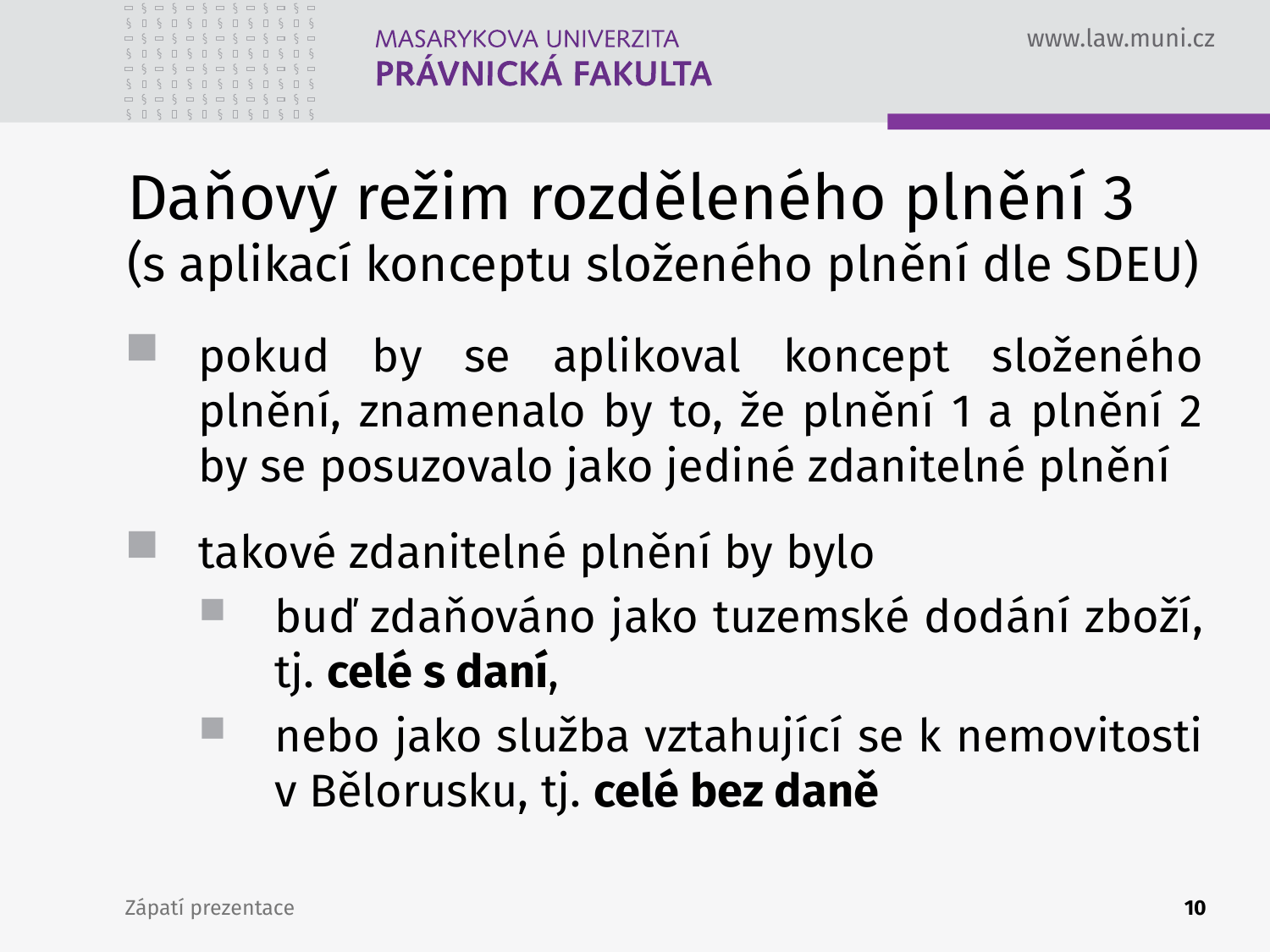

# Daňový režim rozděleného plnění 3 (s aplikací konceptu složeného plnění dle SDEU)
pokud by se aplikoval koncept složeného plnění, znamenalo by to, že plnění 1 a plnění 2 by se posuzovalo jako jediné zdanitelné plnění
takové zdanitelné plnění by bylo
buď zdaňováno jako tuzemské dodání zboží, tj. celé s daní,
nebo jako služba vztahující se k nemovitosti v Bělorusku, tj. celé bez daně

Zápatí prezentace
10